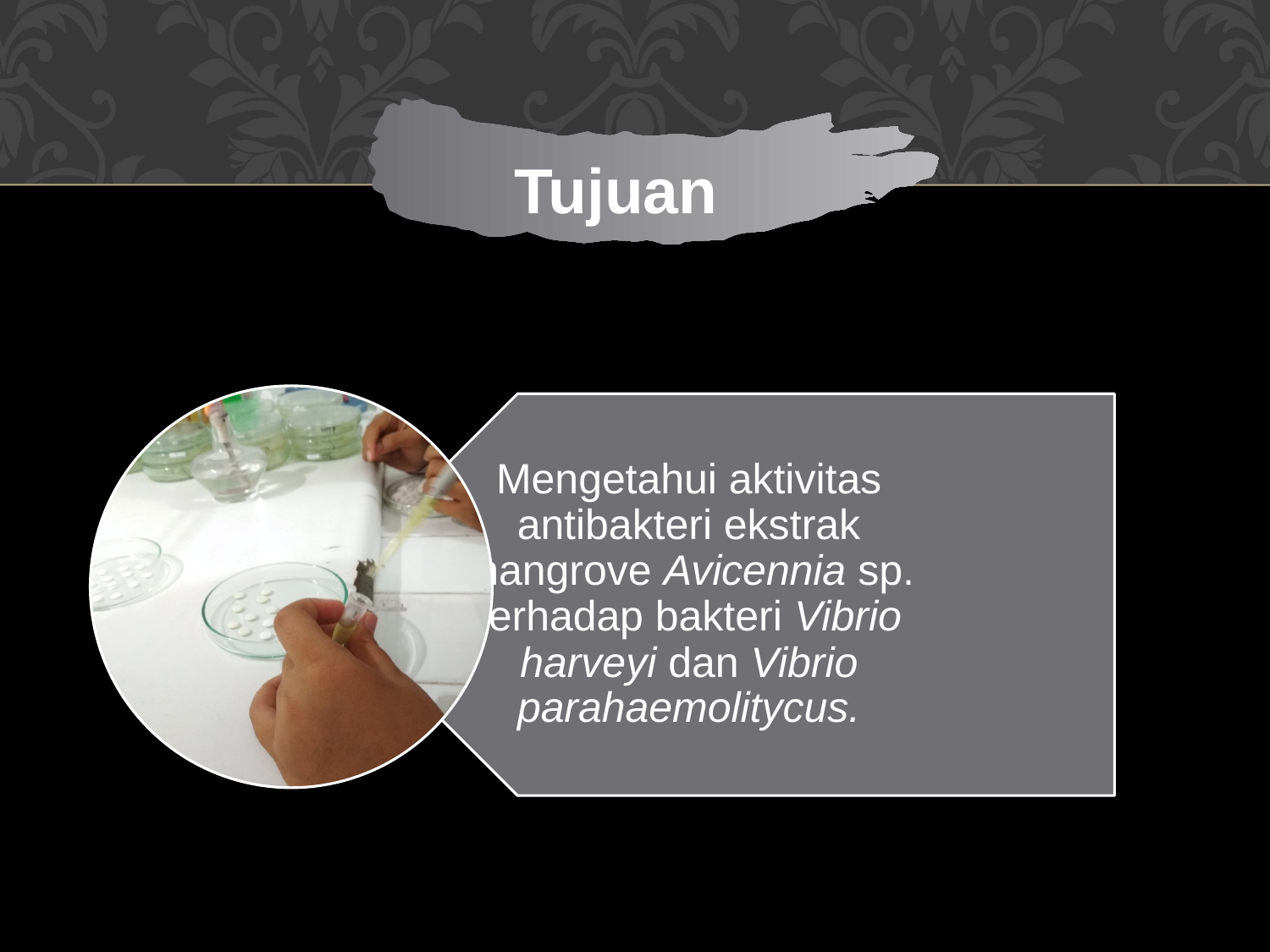

Tujuan
Tujuan
Mengetahui aktivitas antibakteri ekstrak mangrove Avicennia sp. terhadap bakteri Vibrio harveyi dan Vibrio parahaemolitycus.